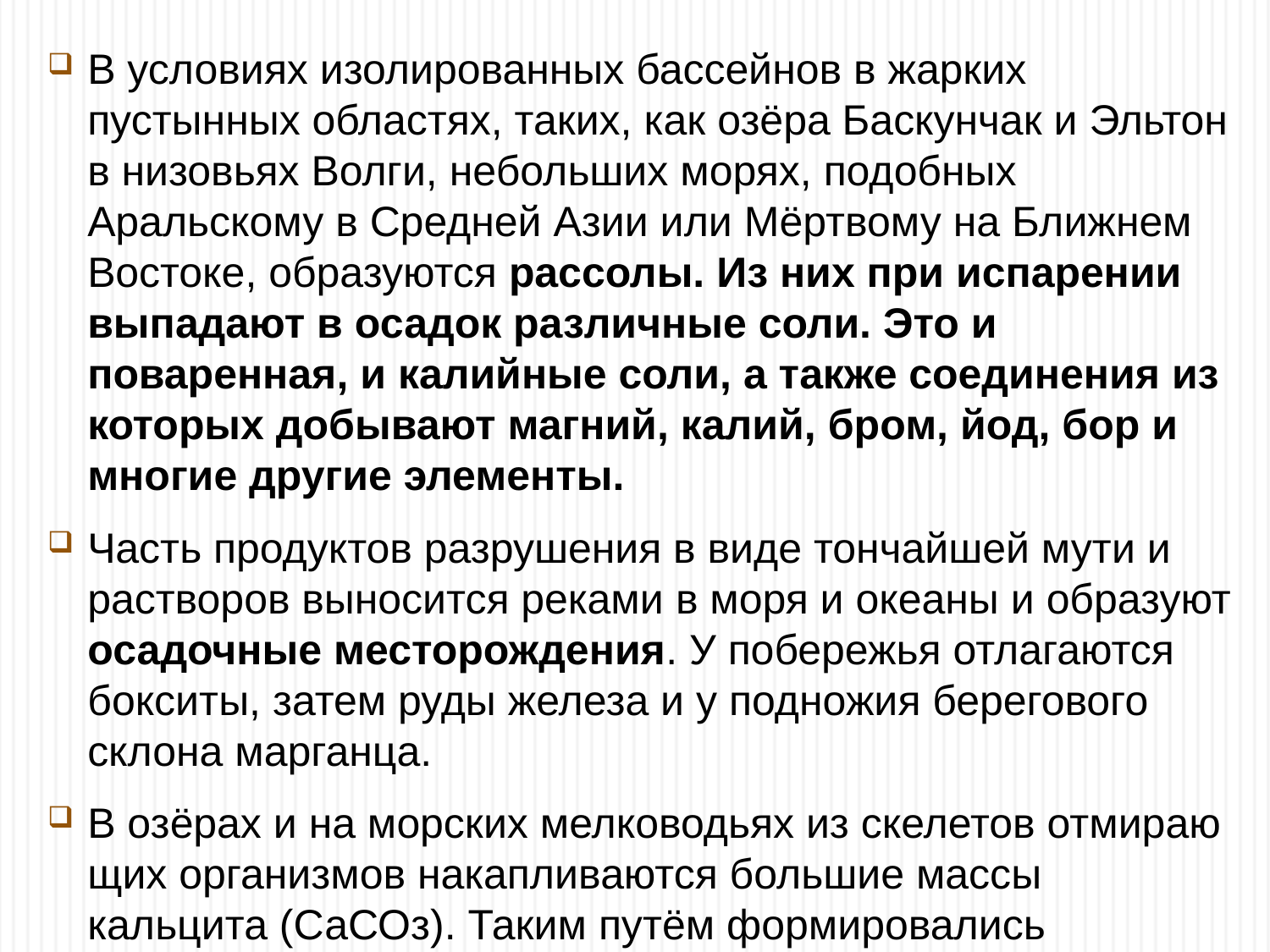

В условиях изолированных бассейнов в жарких пустынных областях, таких, как озёра Баскунчак и Эльтон в низовьях Волги, небольших морях, подобных Аральскому в Средней Азии или Мёртвому на Ближнем Востоке, образуются рассолы. Из них при испарении выпадают в осадок раз­личные соли. Это и поваренная, и калийные соли, а также соединения из которых добывают магний, калий, бром, йод, бор и многие другие элементы.
Часть продуктов разрушения в виде тончайшей мути и растворов выносится реками в моря и океаны и образуют осадочные месторождения. У побережья отлагаются бокситы, затем руды железа и у подножия берегового склона марганца.
В озёрах и на морских мелководьях из скелетов отмираю­щих организмов накапливаются большие массы кальцита (СаСОз). Таким путём формировались грандиозные толщи известняков.